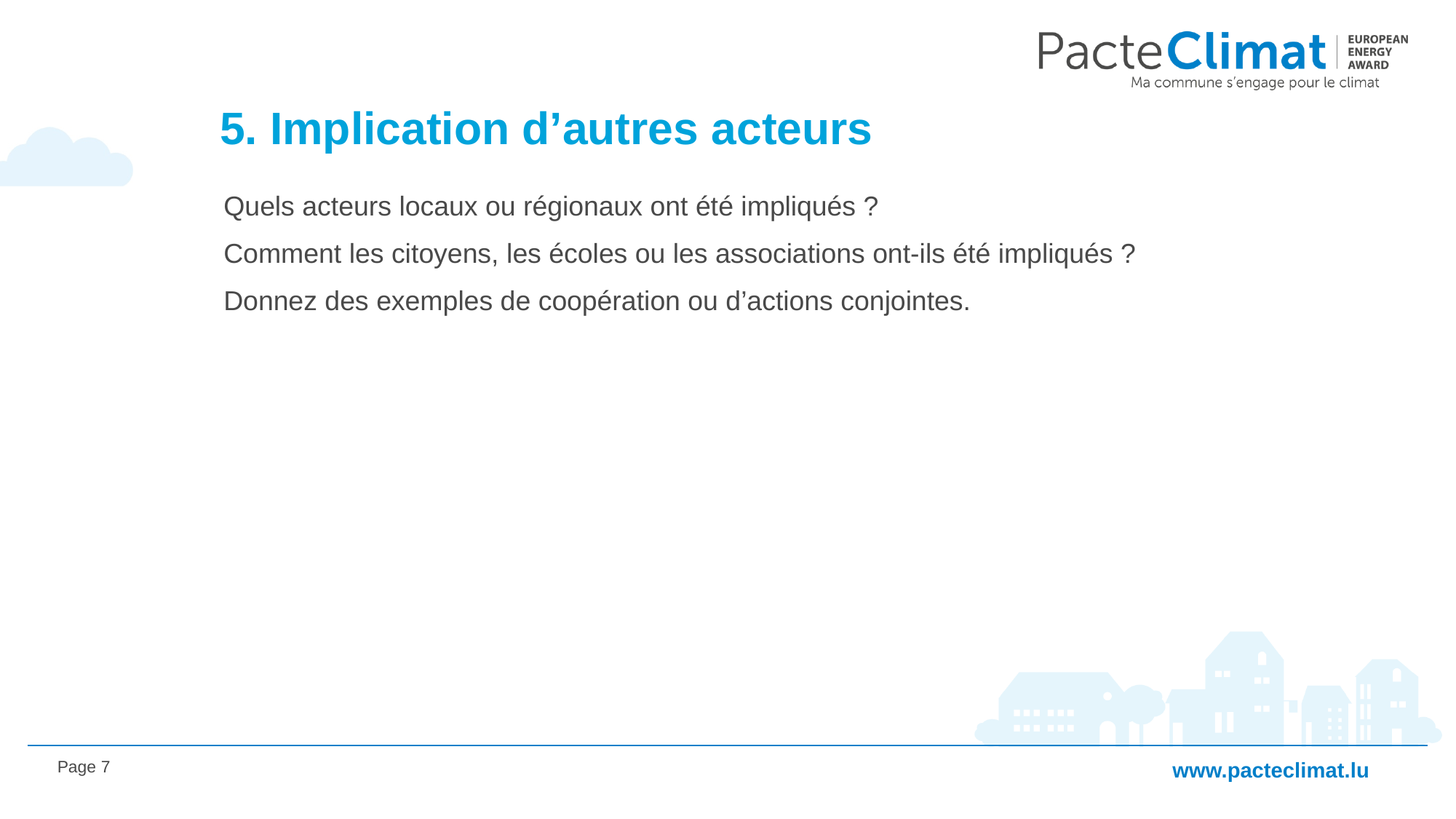

# 5. Implication d’autres acteurs
Quels acteurs locaux ou régionaux ont été impliqués ?
Comment les citoyens, les écoles ou les associations ont-ils été impliqués ?
Donnez des exemples de coopération ou d’actions conjointes.